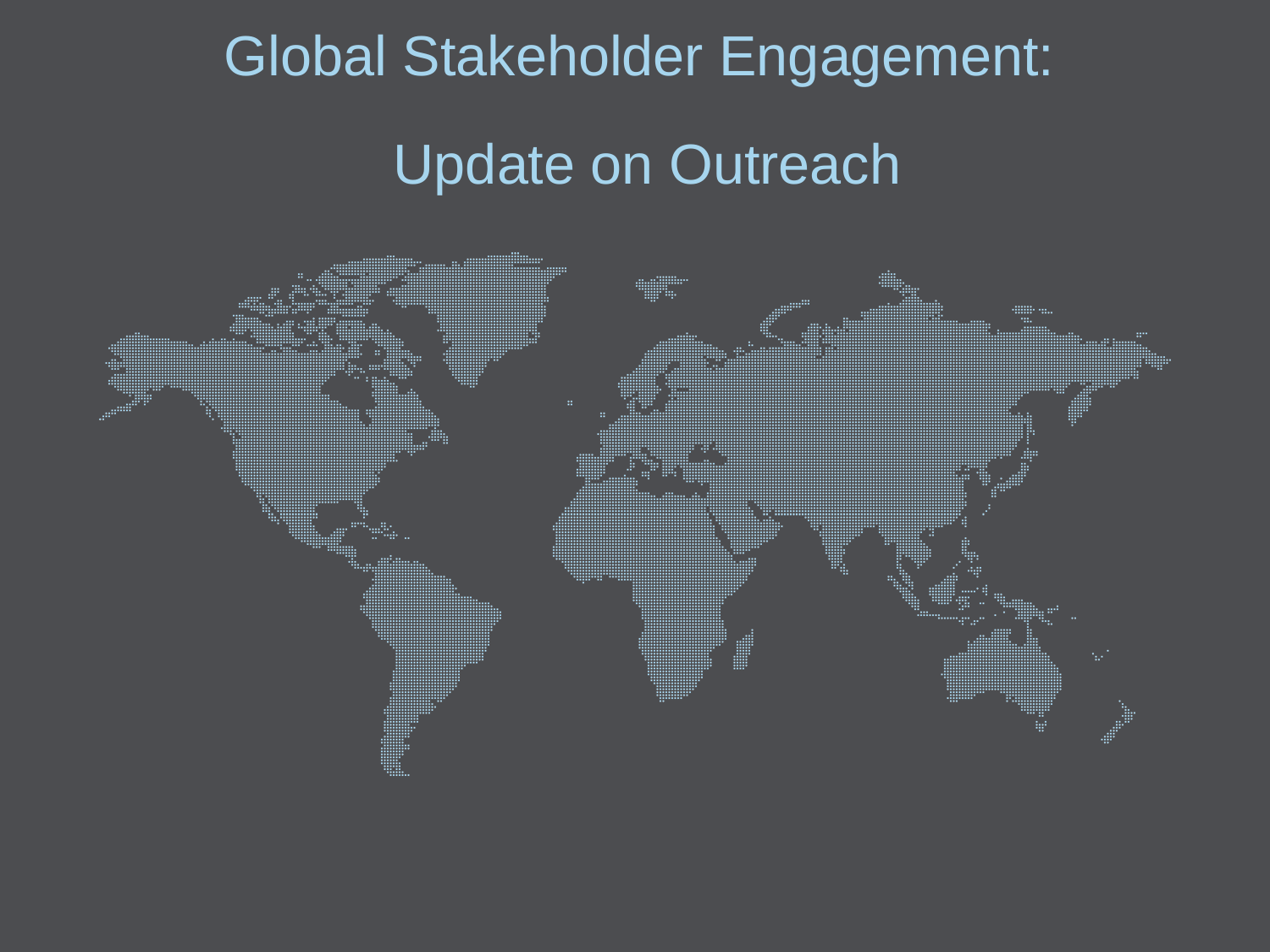

# Global Stakeholder Engagement: Update on Outreach